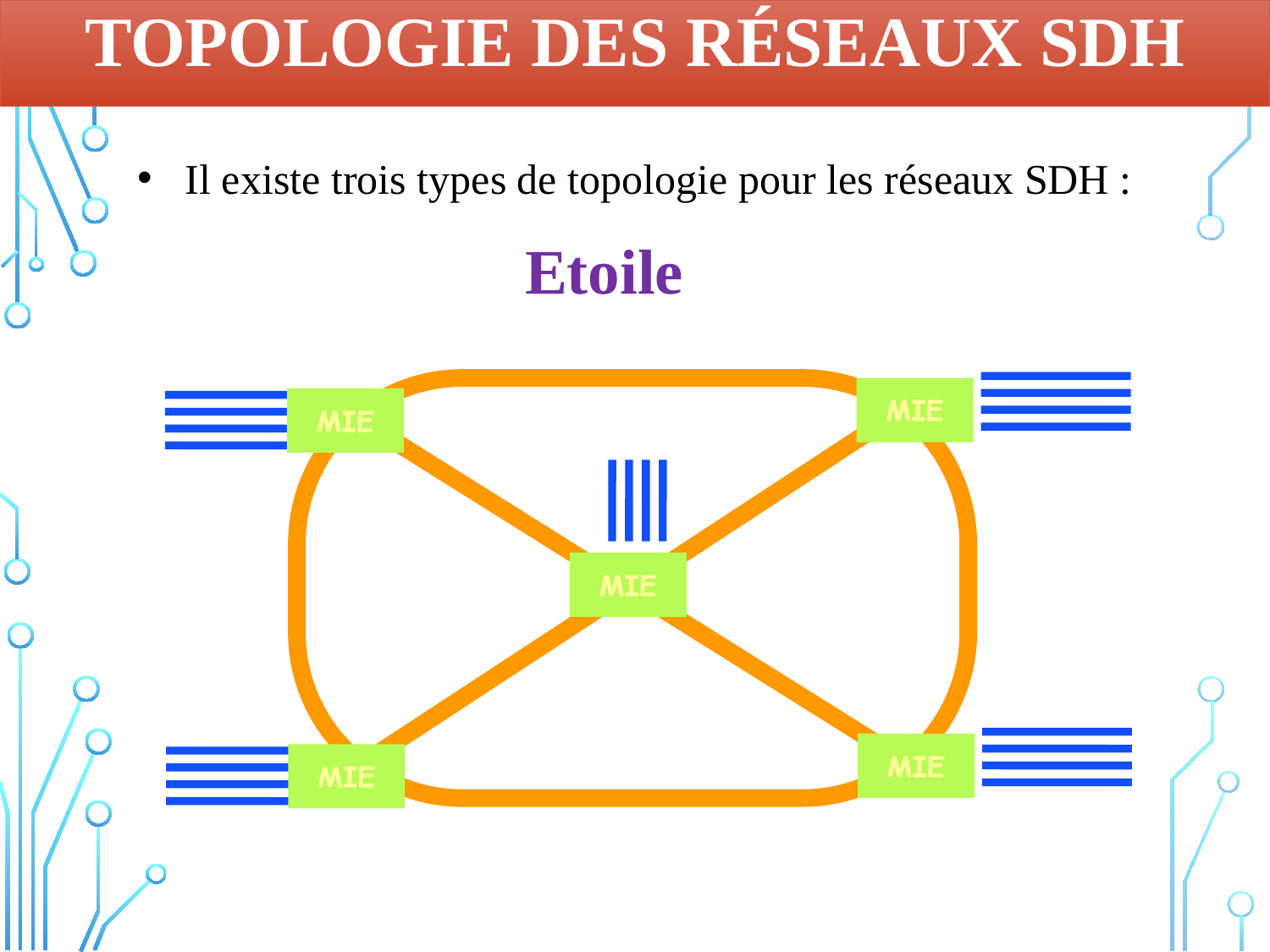

# Topologie des réseaux SDH
Il existe trois types de topologie pour les réseaux SDH :
Etoile

MIE
MIE

MIE

MIE
MIE